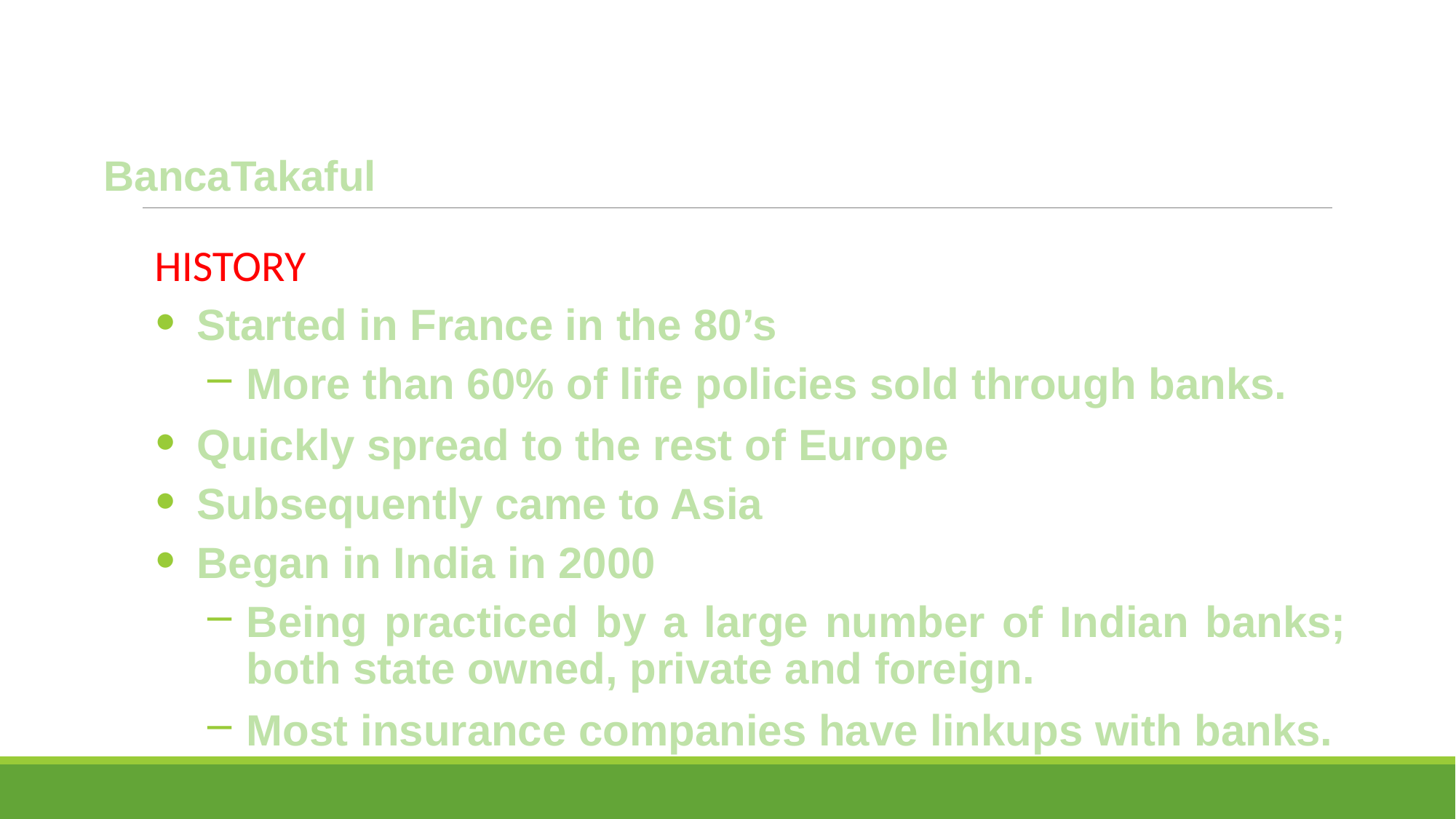

# BancaTakaful
HISTORY
Started in France in the 80’s
More than 60% of life policies sold through banks.
Quickly spread to the rest of Europe
Subsequently came to Asia
Began in India in 2000
Being practiced by a large number of Indian banks; both state owned, private and foreign.
Most insurance companies have linkups with banks.